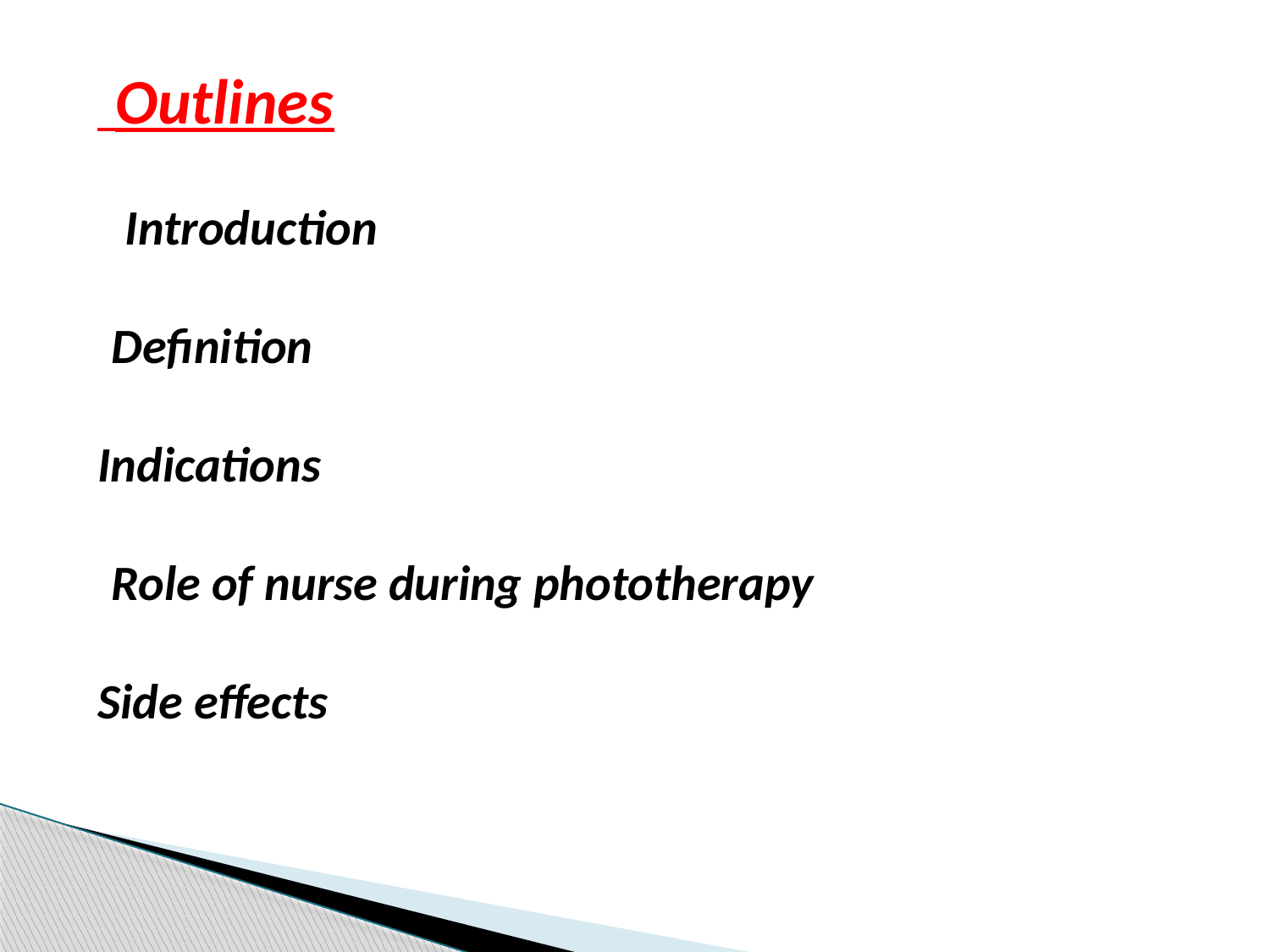

Outlines
Introduction
Definition
Indications
Role of nurse during phototherapy
Side effects